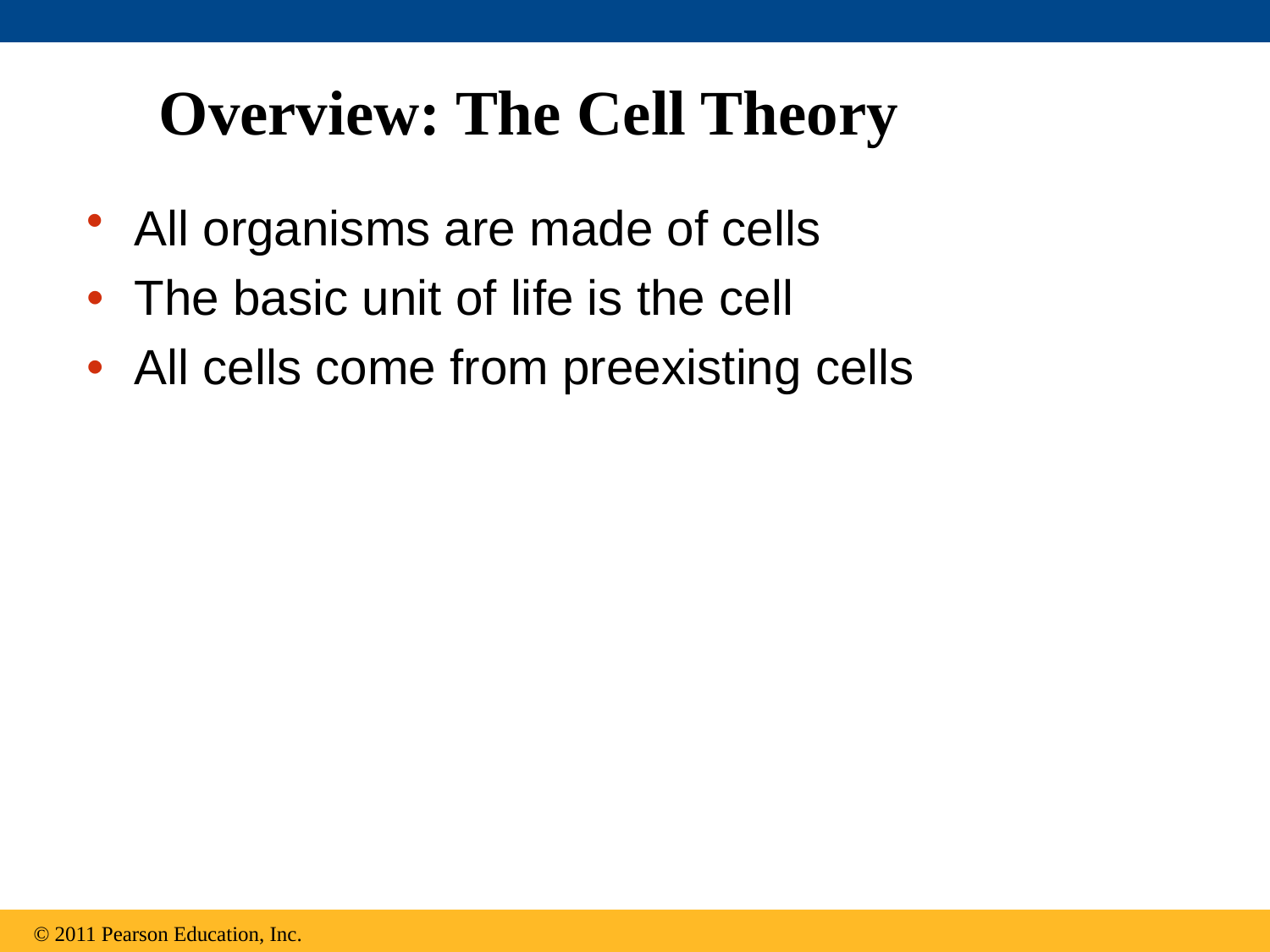

# Overview: The Cell Theory
All organisms are made of cells
The basic unit of life is the cell
All cells come from preexisting cells

© 2011 Pearson Education, Inc.